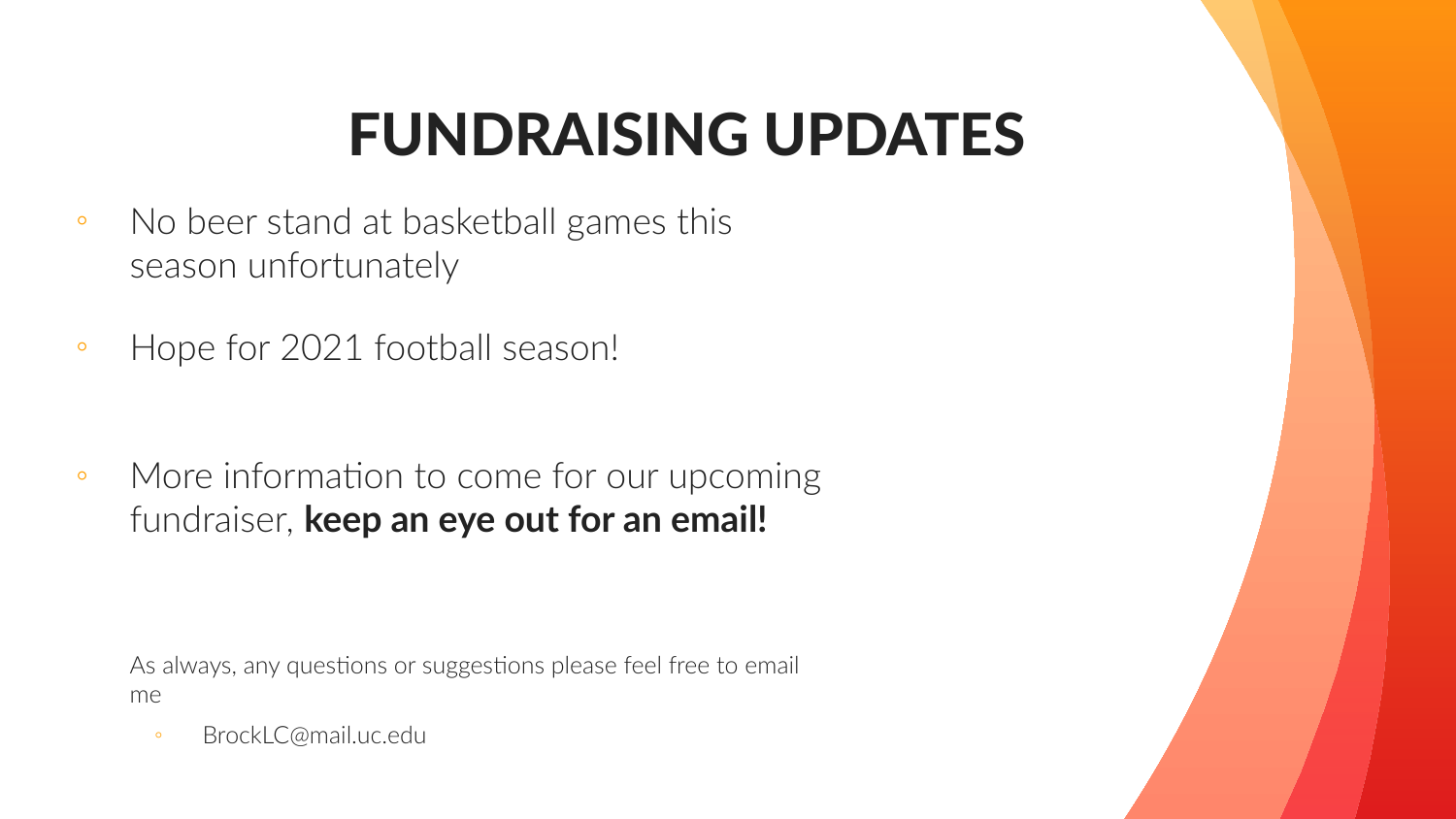

# FUNDRAISING UPDATES
No beer stand at basketball games this season unfortunately

Hope for 2021 football season!
More information to come for our upcoming fundraiser, keep an eye out for an email!
As always, any questions or suggestions please feel free to email me
BrockLC@mail.uc.edu